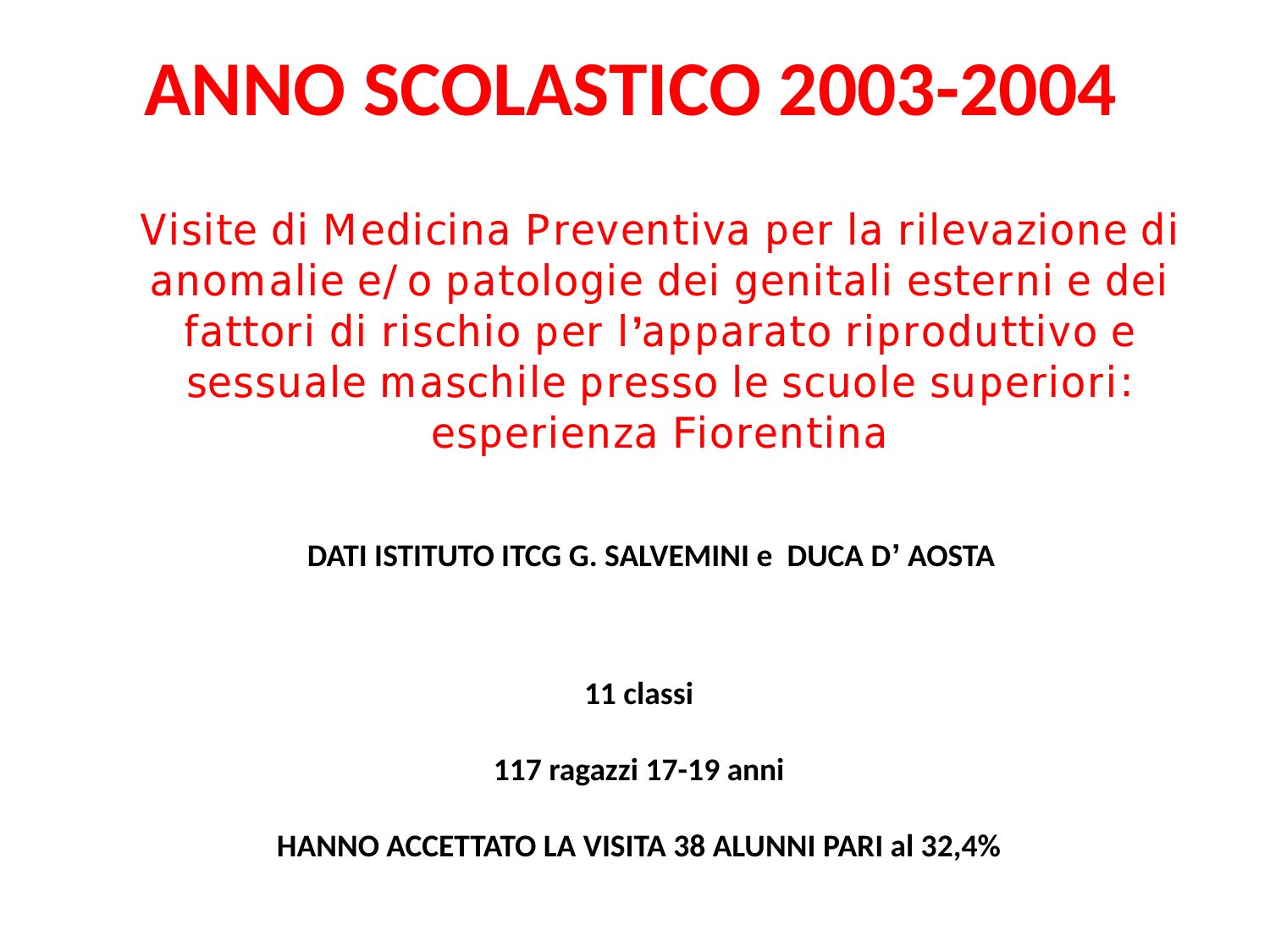

ANNO SCOLASTICO 2003-2004

Visite di Medicina Preventiva per la rilevazione di anomalie e/o patologie dei genitali esterni e dei fattori di rischio per l’apparato riproduttivo e sessuale maschile presso le scuole superiori: esperienza Fiorentina

DATI ISTITUTO ITCG G. SALVEMINI e  DUCA D’ AOSTA
11 classi

117 ragazzi 17-19 anni

HANNO ACCETTATO LA VISITA 38 ALUNNI PARI al 32,4%